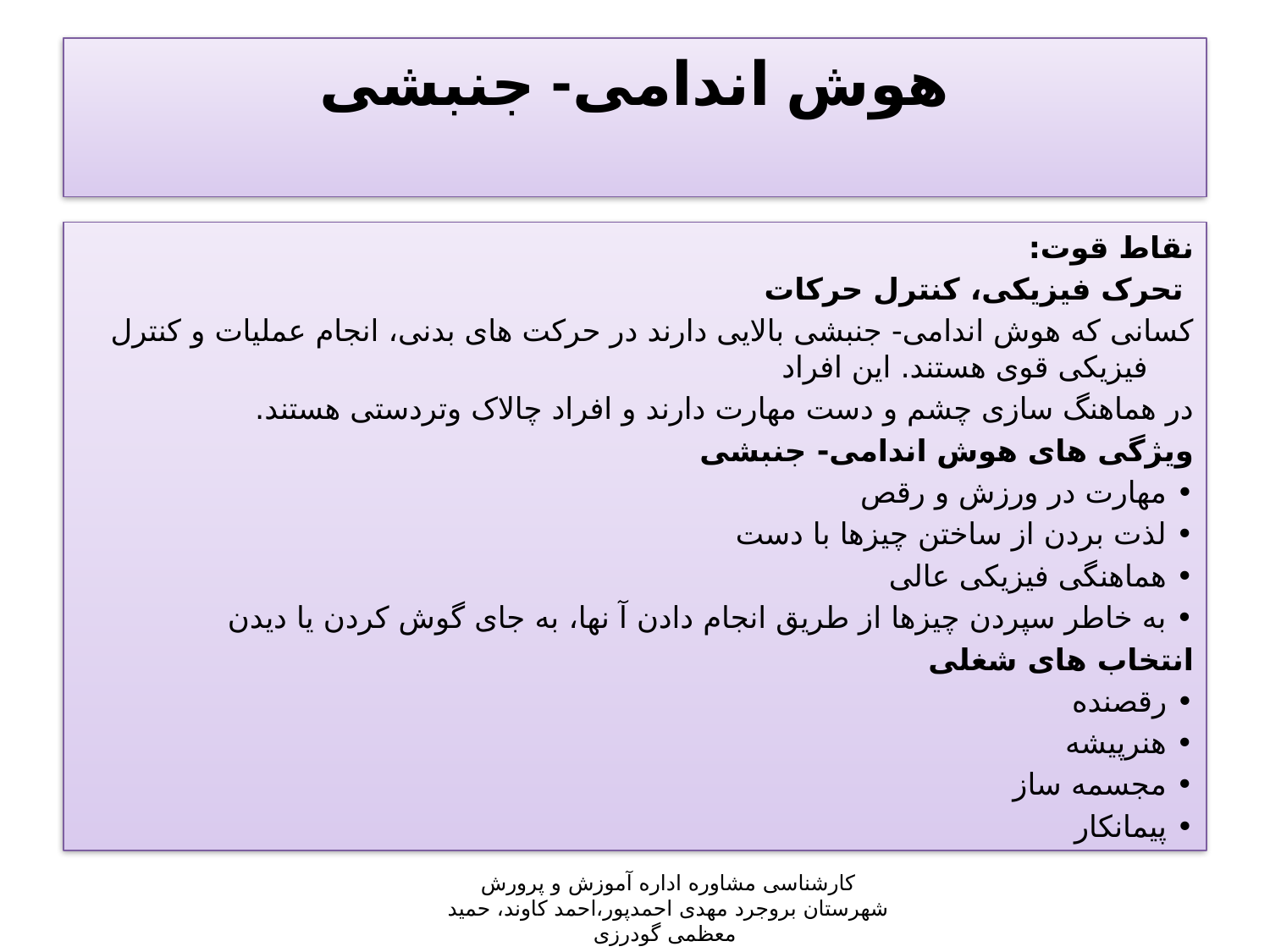

# هوش اندامی- جنبشی
نقاط قوت:
 تحرک فيزیکی، کنترل حرکات
کسانی که هوش اندامی- جنبشی بالایی دارند در حرکت های بدنی، انجام عمليات و کنترل فيزیکی قوی هستند. این افراد
در هماهنگ سازی چشم و دست مهارت دارند و افراد چالاک وتردستی هستند.
ویژگی های هوش اندامی- جنبشی
• مهارت در ورزش و رقص
• لذت بردن از ساختن چيزها با دست
• هماهنگی فيزیکی عالی
• به خاطر سپردن چيزها از طریق انجام دادن آ نها، به جای گوش کردن یا دیدن
انتخاب های شغلی
• رقصنده
• هنرپيشه
• مجسمه ساز
• پيمانکار
کارشناسی مشاوره اداره آموزش و پرورش شهرستان بروجرد مهدی احمدپور،احمد کاوند، حمید معظمی گودرزی